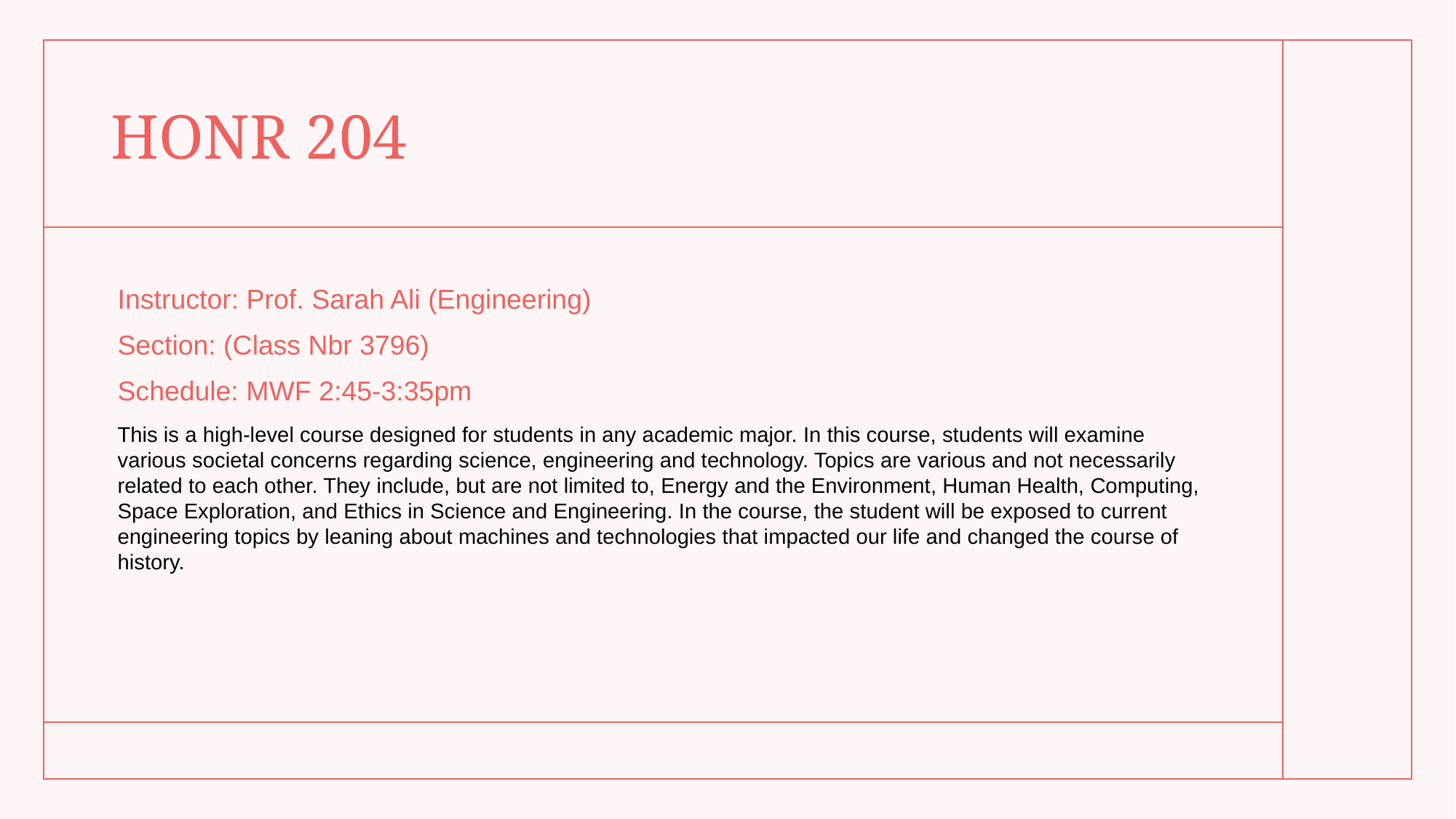

# HONR 204
Instructor: Prof. Sarah Ali (Engineering)
Section: (Class Nbr 3796)
Schedule: MWF 2:45-3:35pm
This is a high-level course designed for students in any academic major. In this course, students will examine various societal concerns regarding science, engineering and technology. Topics are various and not necessarily related to each other. They include, but are not limited to, Energy and the Environment, Human Health, Computing, Space Exploration, and Ethics in Science and Engineering. In the course, the student will be exposed to current engineering topics by leaning about machines and technologies that impacted our life and changed the course of history.